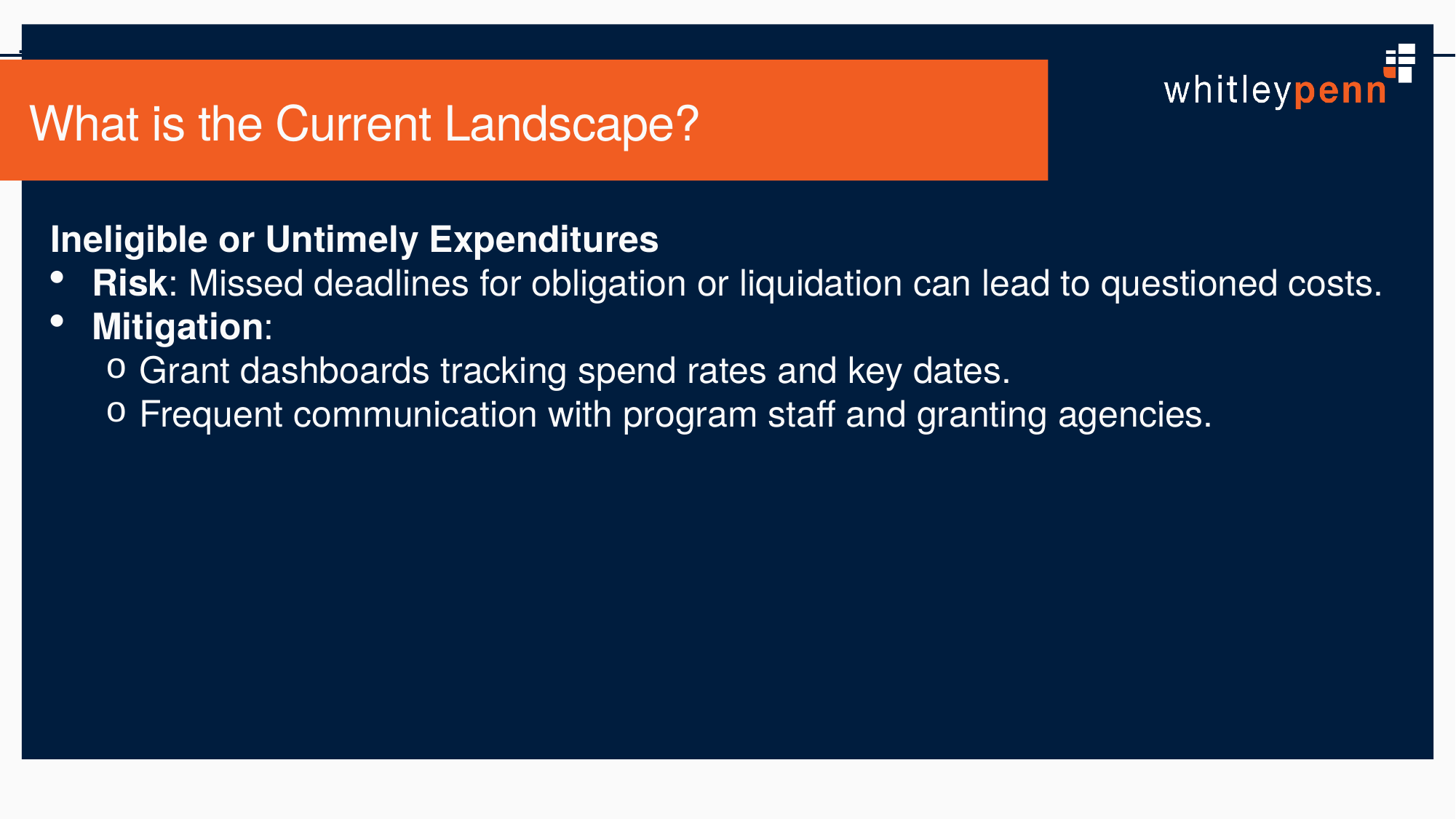

.

# What is the Current Landscape?
Ineligible or Untimely Expenditures
Risk: Missed deadlines for obligation or liquidation can lead to questioned costs.
Mitigation:
Grant dashboards tracking spend rates and key dates.
Frequent communication with program staff and granting agencies.